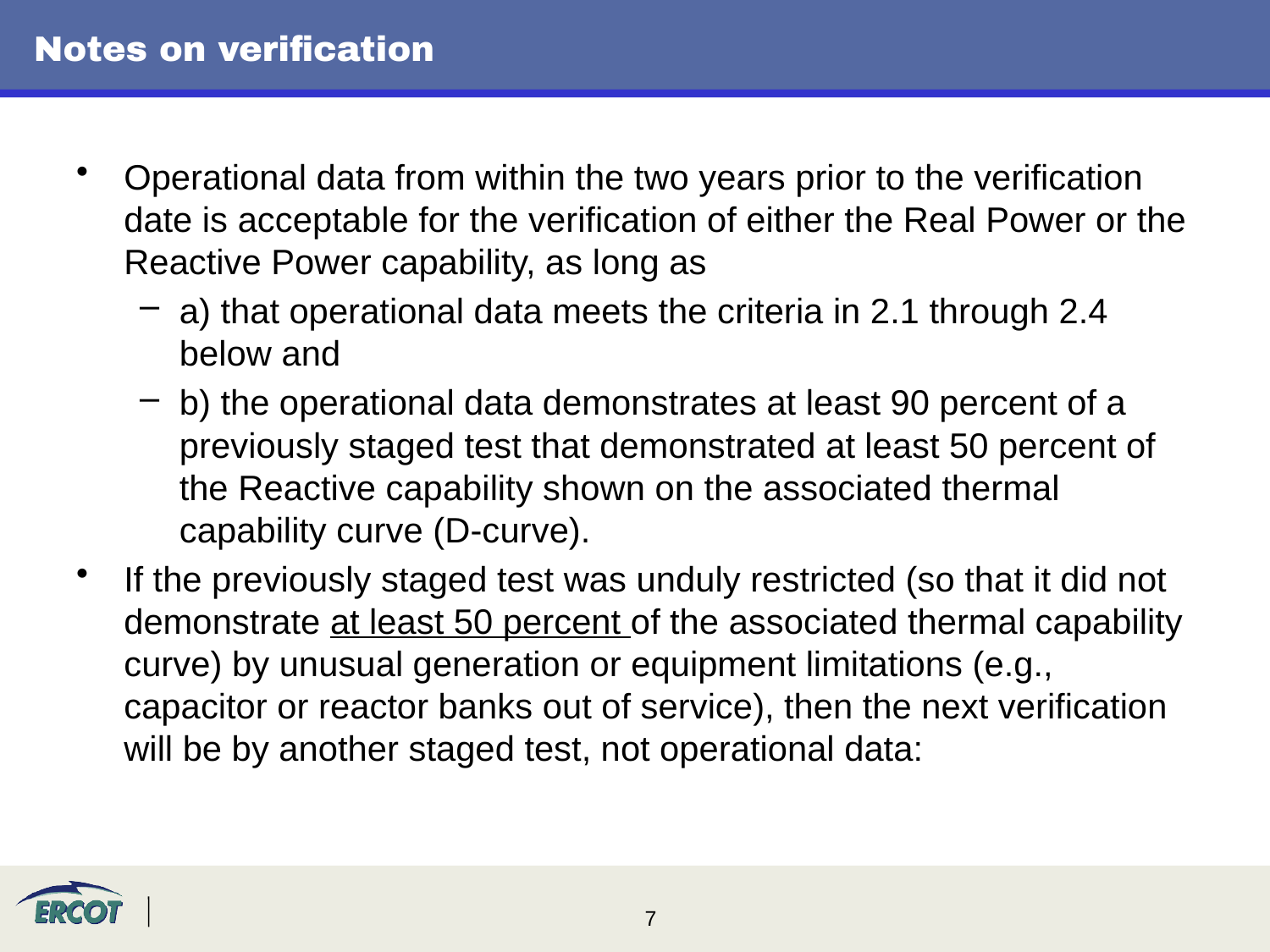

# Notes on verification
Operational data from within the two years prior to the verification date is acceptable for the verification of either the Real Power or the Reactive Power capability, as long as
a) that operational data meets the criteria in 2.1 through 2.4 below and
b) the operational data demonstrates at least 90 percent of a previously staged test that demonstrated at least 50 percent of the Reactive capability shown on the associated thermal capability curve (D-curve).
If the previously staged test was unduly restricted (so that it did not demonstrate at least 50 percent of the associated thermal capability curve) by unusual generation or equipment limitations (e.g.,  capacitor or reactor banks out of service), then the next verification will be by another staged test, not operational data: